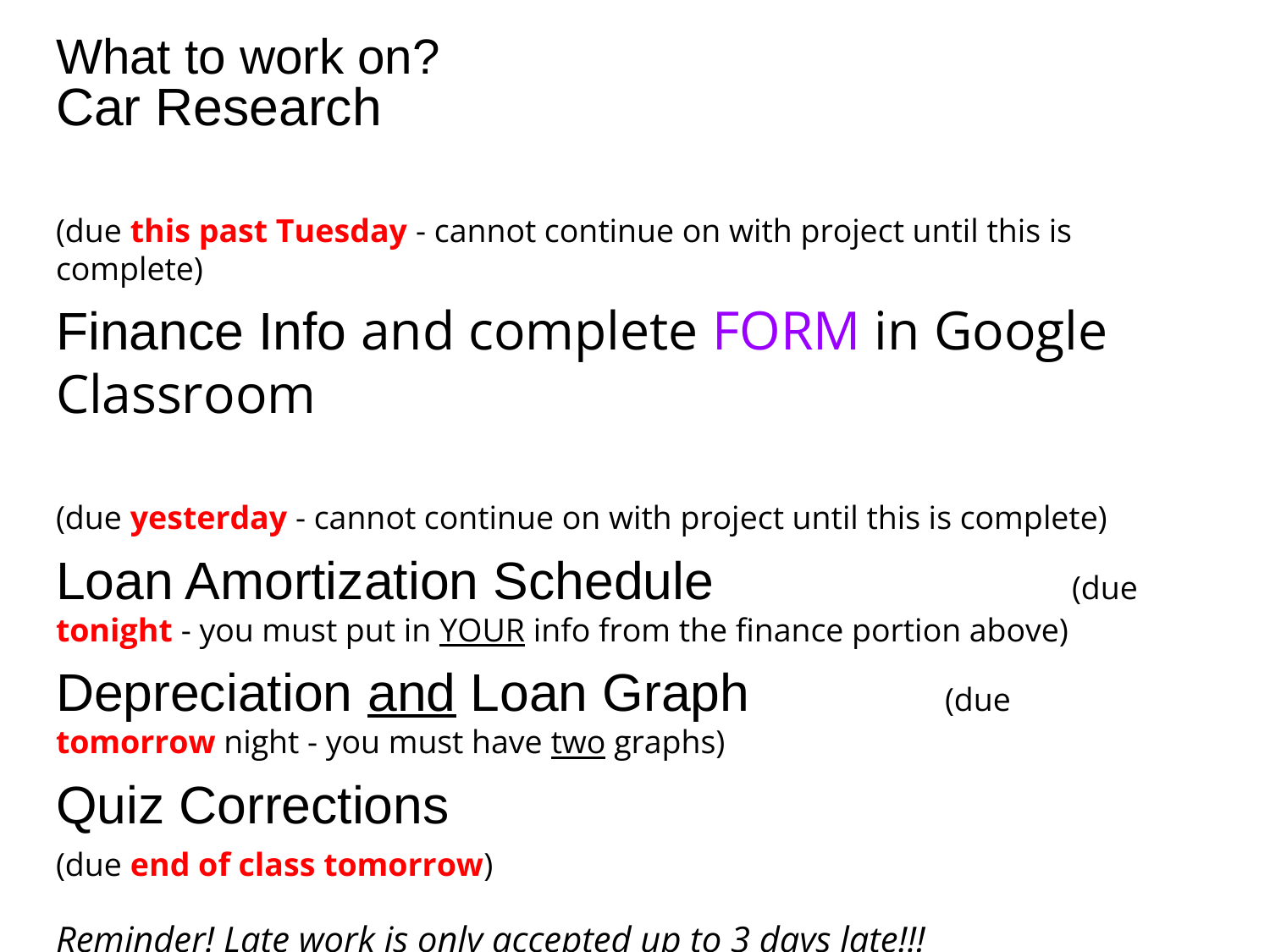

# What to work on?
Car Research
(due this past Tuesday - cannot continue on with project until this is complete)
Finance Info and complete FORM in Google Classroom
(due yesterday - cannot continue on with project until this is complete)
Loan Amortization Schedule			(due tonight - you must put in YOUR info from the finance portion above)
Depreciation and Loan Graph		(due tomorrow night - you must have two graphs)
Quiz Corrections
(due end of class tomorrow)

Reminder! Late work is only accepted up to 3 days late!!!
Midterms are next week!